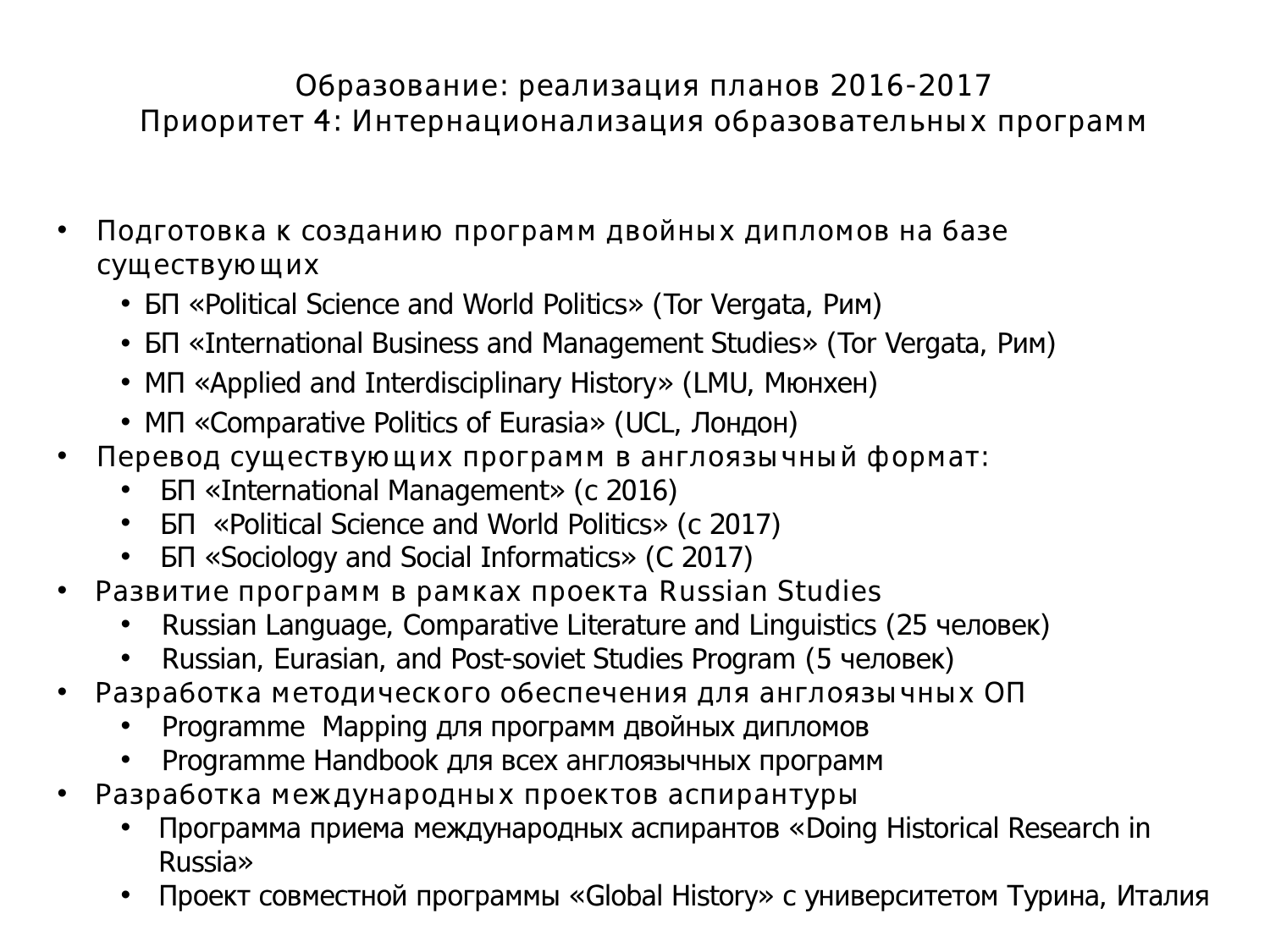

# Образование: реализация планов 2016-2017 Приоритет 4: Интернационализация образовательных программ

Подготовка к созданию программ двойных дипломов на базе существующих
БП «Political Science and World Politics» (Tor Vergata, Рим)
БП «International Business and Management Studies» (Tor Vergata, Рим)
МП «Applied and Interdisciplinary History» (LMU, Мюнхен)
МП «Comparative Politics of Eurasia» (UCL, Лондон)
Перевод существующих программ в англоязычный формат:
БП «International Management» (с 2016)
БП  «Political Science and World Politics» (с 2017)
БП «Sociology and Social Informatics» (С 2017)
Развитие программ в рамках проекта Russian Studies
  Russian Language, Comparative Literature and Linguistics (25 человек)
  Russian, Eurasian, and Post-soviet Studies Program (5 человек)
Разработка методического обеспечения для англоязычных ОП
  Programme  Mapping для программ двойных дипломов
  Programme Handbook для всех англоязычных программ
Разработка международных проектов аспирантуры
Программа приема международных аспирантов «Doing Historical Research in Russia»
Проект совместной программы «Global History» с университетом Турина, Италия